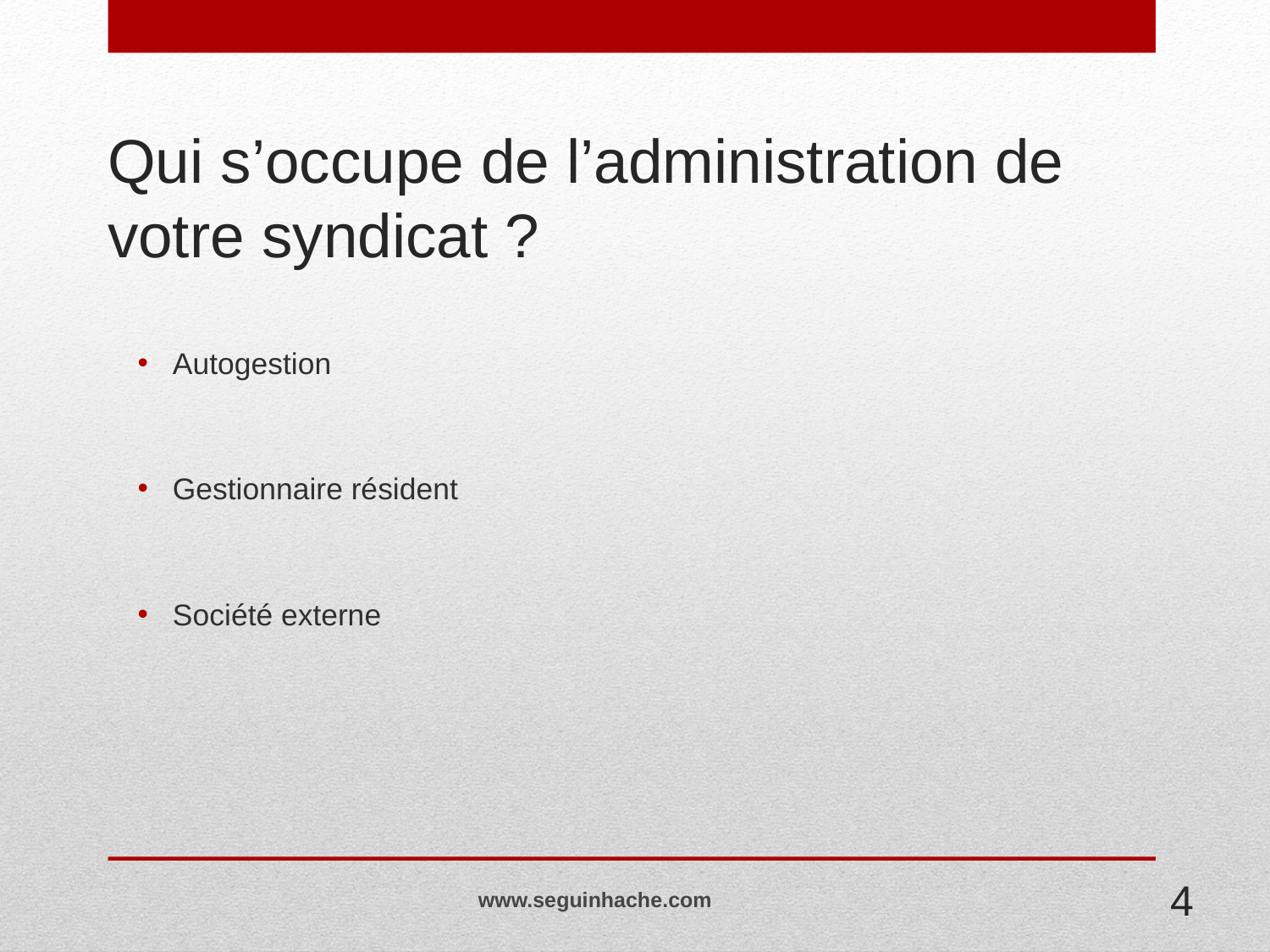

# Qui s’occupe de l’administration de votre syndicat ?
Autogestion

Gestionnaire résident

Société externe
www.seguinhache.com
4